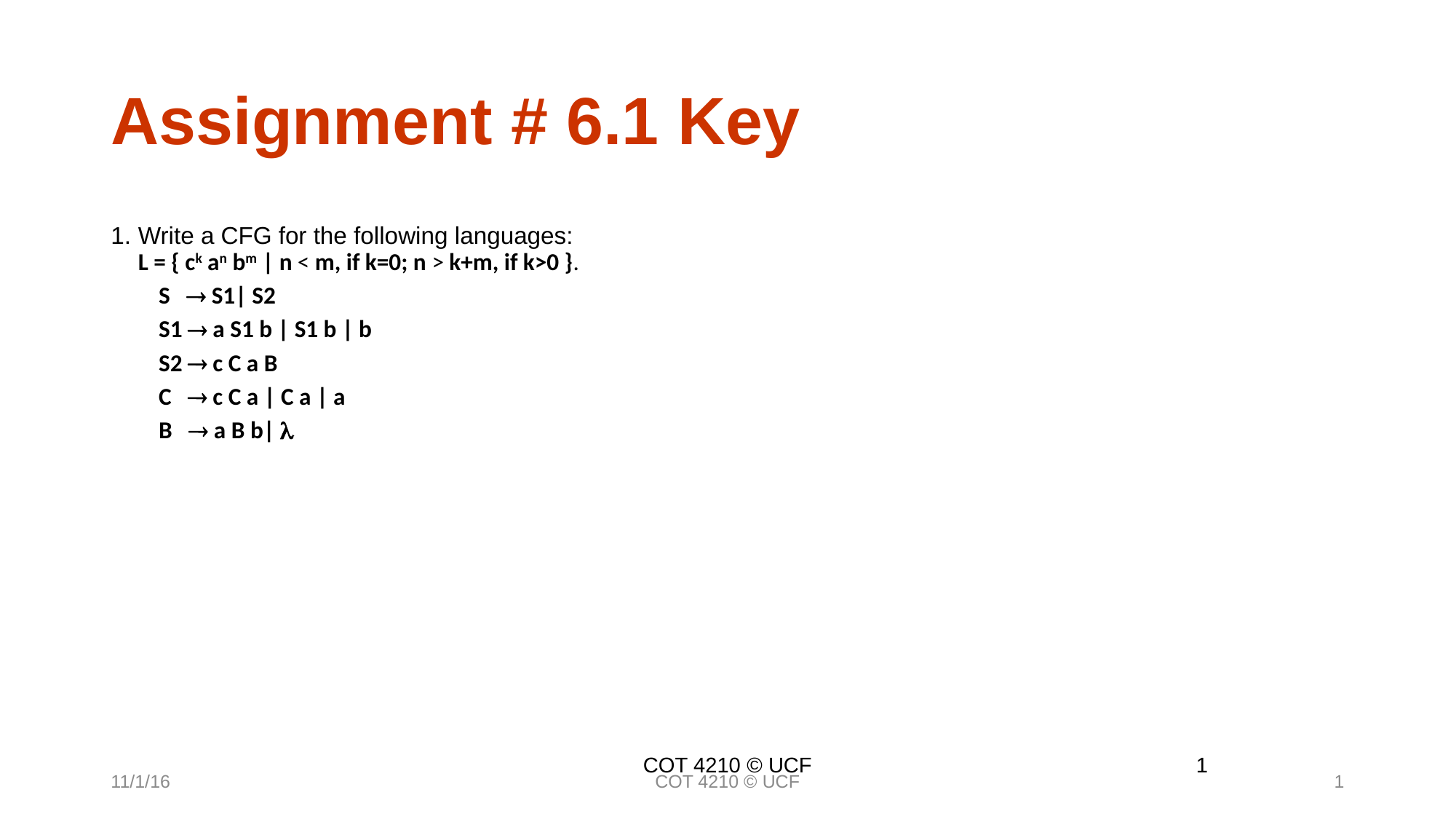

Assignment # 6.1 Key
Write a CFG for the following languages:
L = { ck an bm | n < m, if k=0; n > k+m, if k>0 }.
S   → S1| S2
S1 → a S1 b | S1 b | b
S2 → c C a B
C   → c C a | C a | a
B   → a B b| λ

COT 4210 © UCF
1
11/1/16
COT 4210 © UCF
1